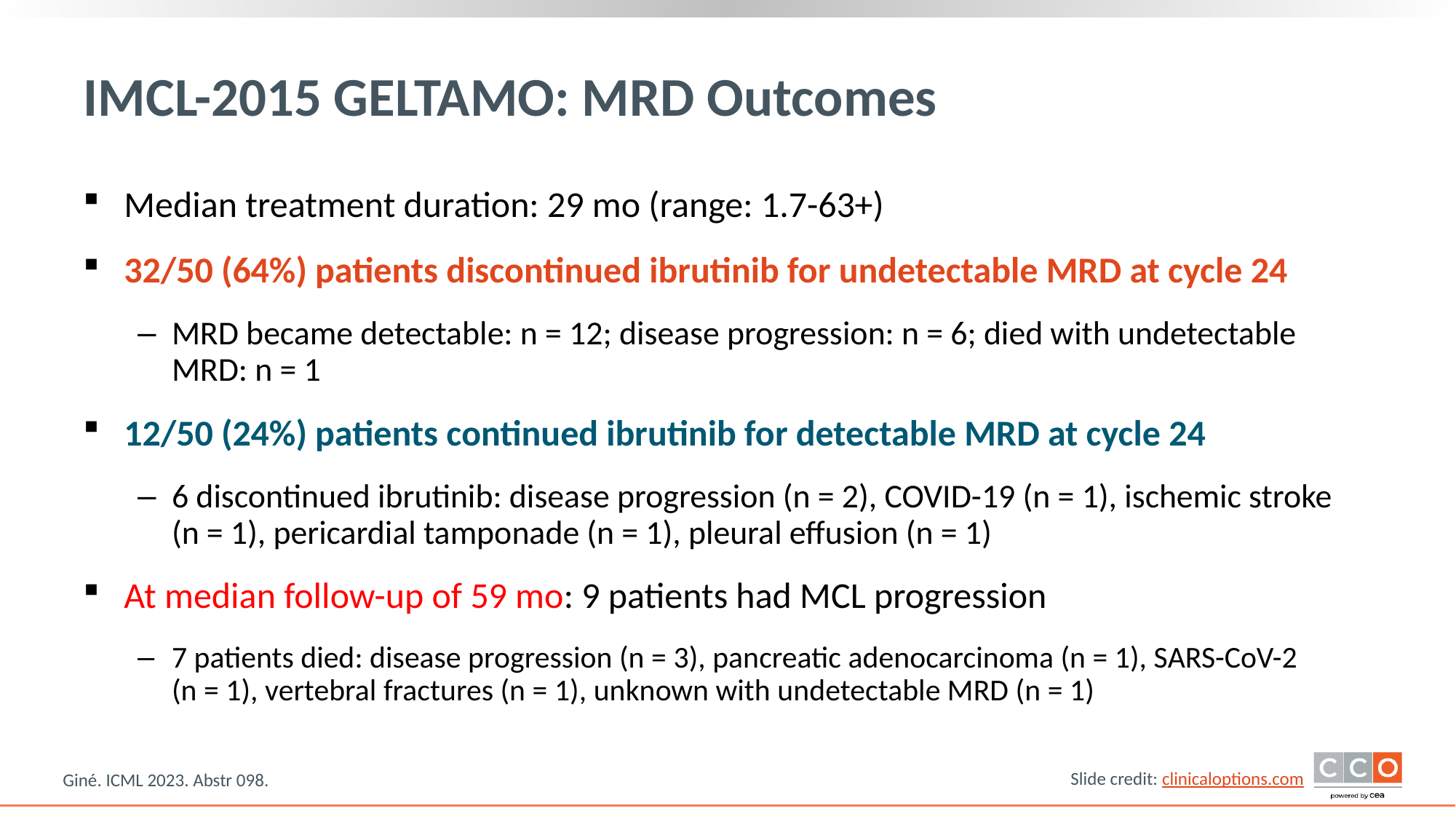

# IMCL-2015 GELTAMO: MRD Outcomes
Median treatment duration: 29 mo (range: 1.7-63+)
32/50 (64%) patients discontinued ibrutinib for undetectable MRD at cycle 24
MRD became detectable: n = 12; disease progression: n = 6; died with undetectable MRD: n = 1
12/50 (24%) patients continued ibrutinib for detectable MRD at cycle 24
6 discontinued ibrutinib: disease progression (n = 2), COVID-19 (n = 1), ischemic stroke (n = 1), pericardial tamponade (n = 1), pleural effusion (n = 1)
At median follow-up of 59 mo: 9 patients had MCL progression
7 patients died: disease progression (n = 3), pancreatic adenocarcinoma (n = 1), SARS-CoV-2
(n = 1), vertebral fractures (n = 1), unknown with undetectable MRD (n = 1)

Giné. ICML 2023. Abstr 098.